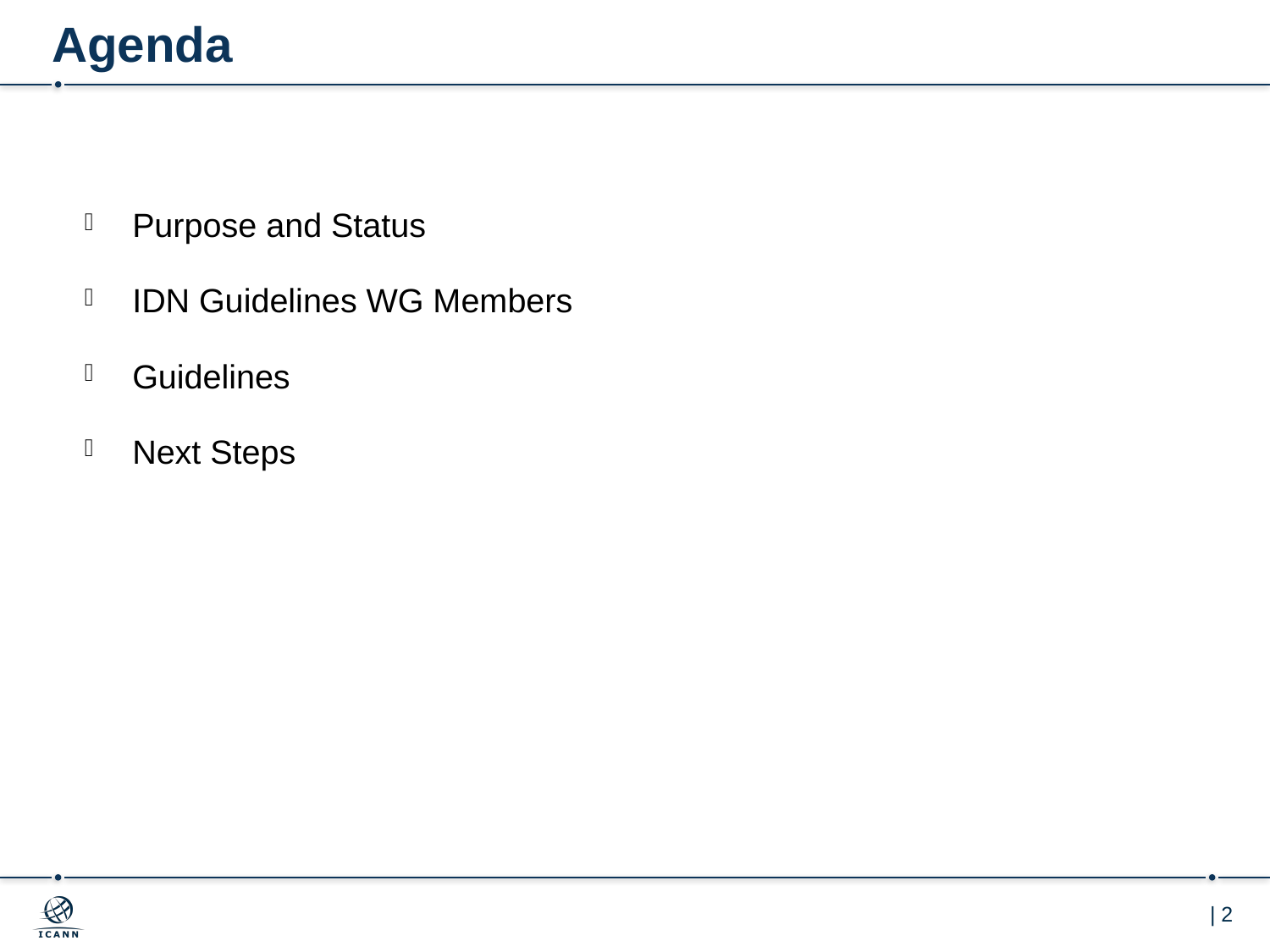

# Agenda
Purpose and Status
IDN Guidelines WG Members
Guidelines
Next Steps